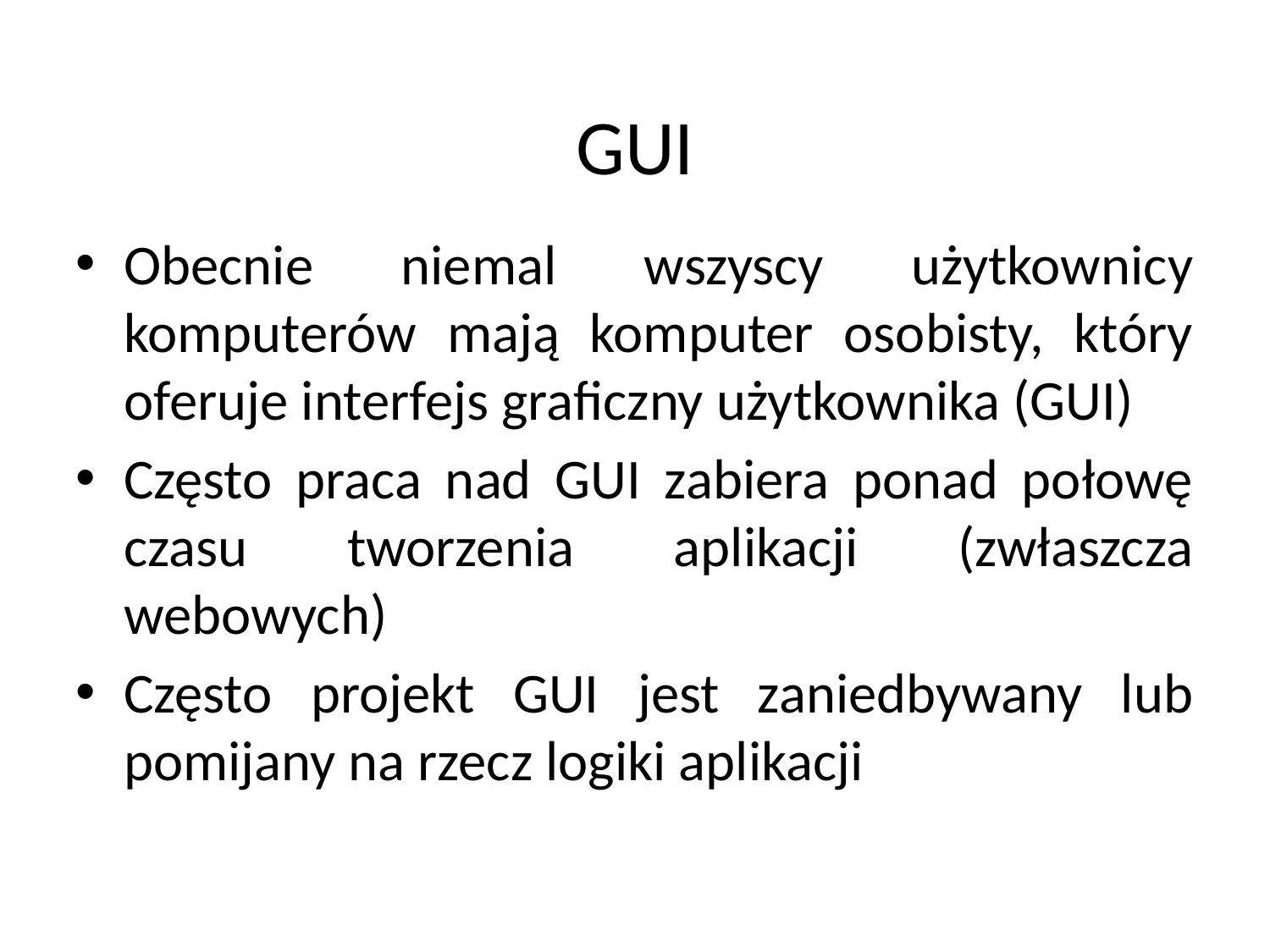

# GUI
Obecnie niemal wszyscy użytkownicy komputerów mają komputer osobisty, który oferuje interfejs graficzny użytkownika (GUI)
Często praca nad GUI zabiera ponad połowę czasu tworzenia aplikacji (zwłaszcza webowych)
Często projekt GUI jest zaniedbywany lub pomijany na rzecz logiki aplikacji